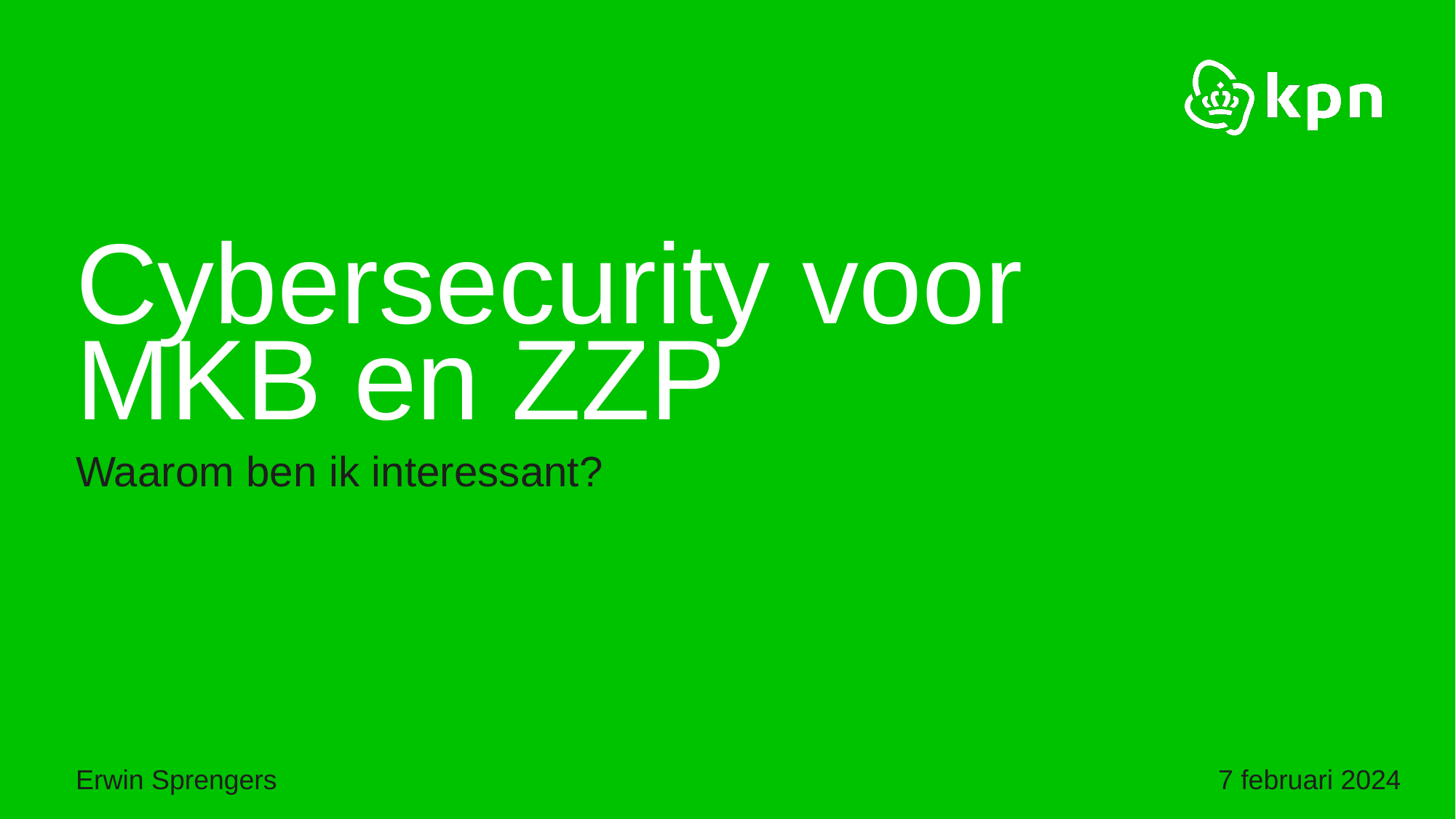

# Cybersecurity voor MKB en ZZP
Waarom ben ik interessant?